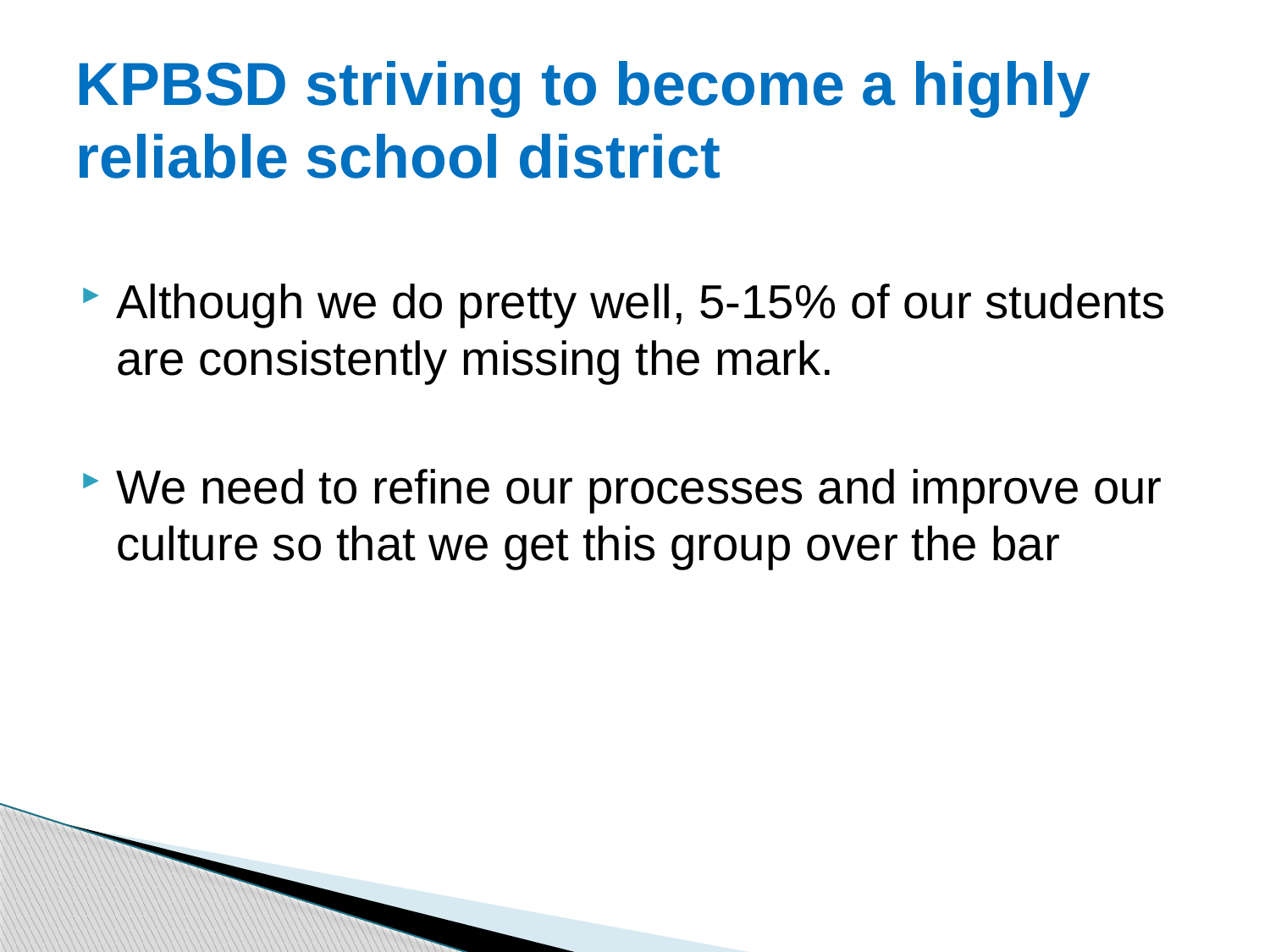

# KPBSD striving to become a highly reliable school district
Although we do pretty well, 5-15% of our students are consistently missing the mark.

We need to refine our processes and improve our culture so that we get this group over the bar